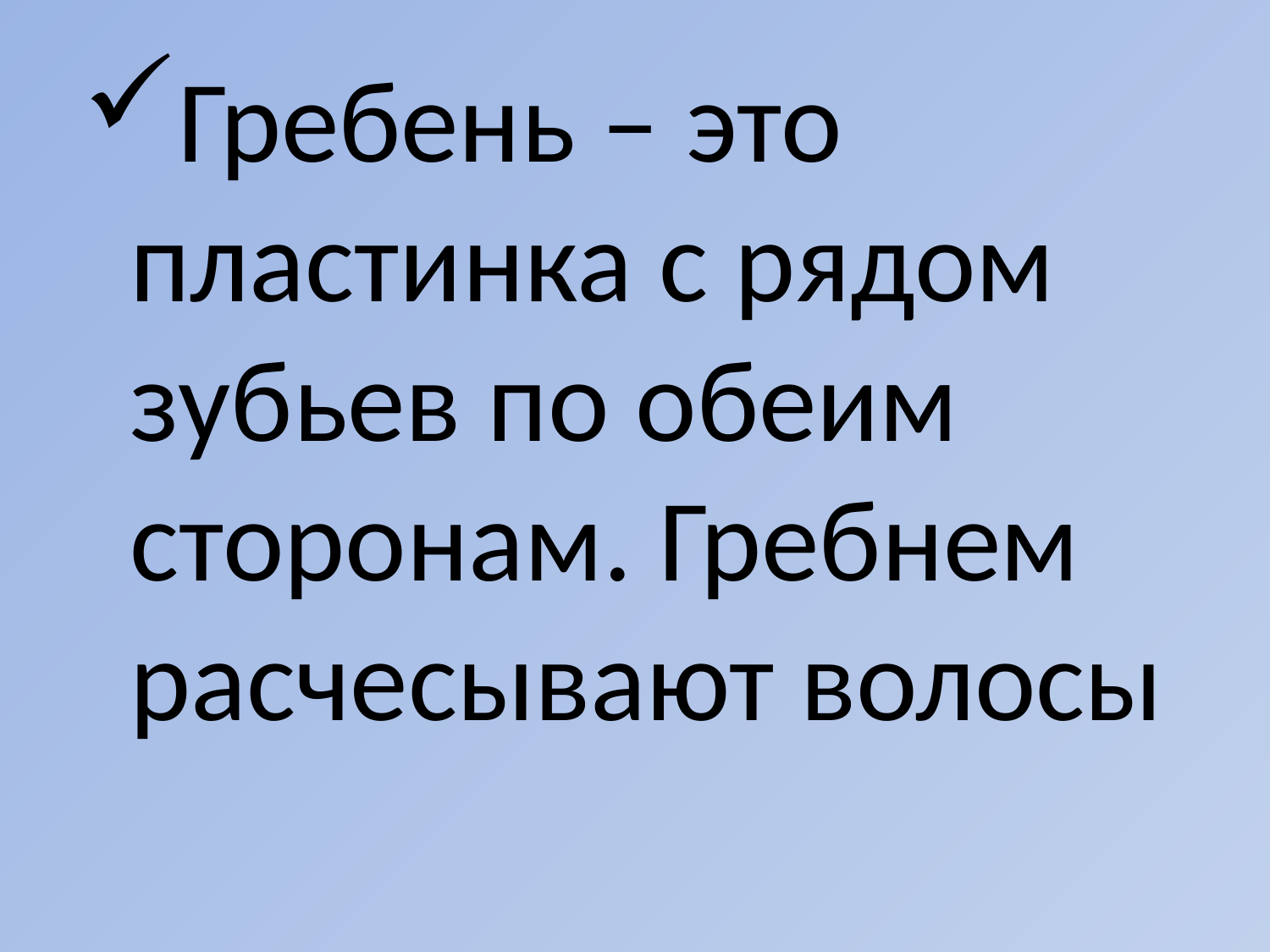

Гребень – это пластинка с рядом зубьев по обеим сторонам. Гребнем расчесывают волосы